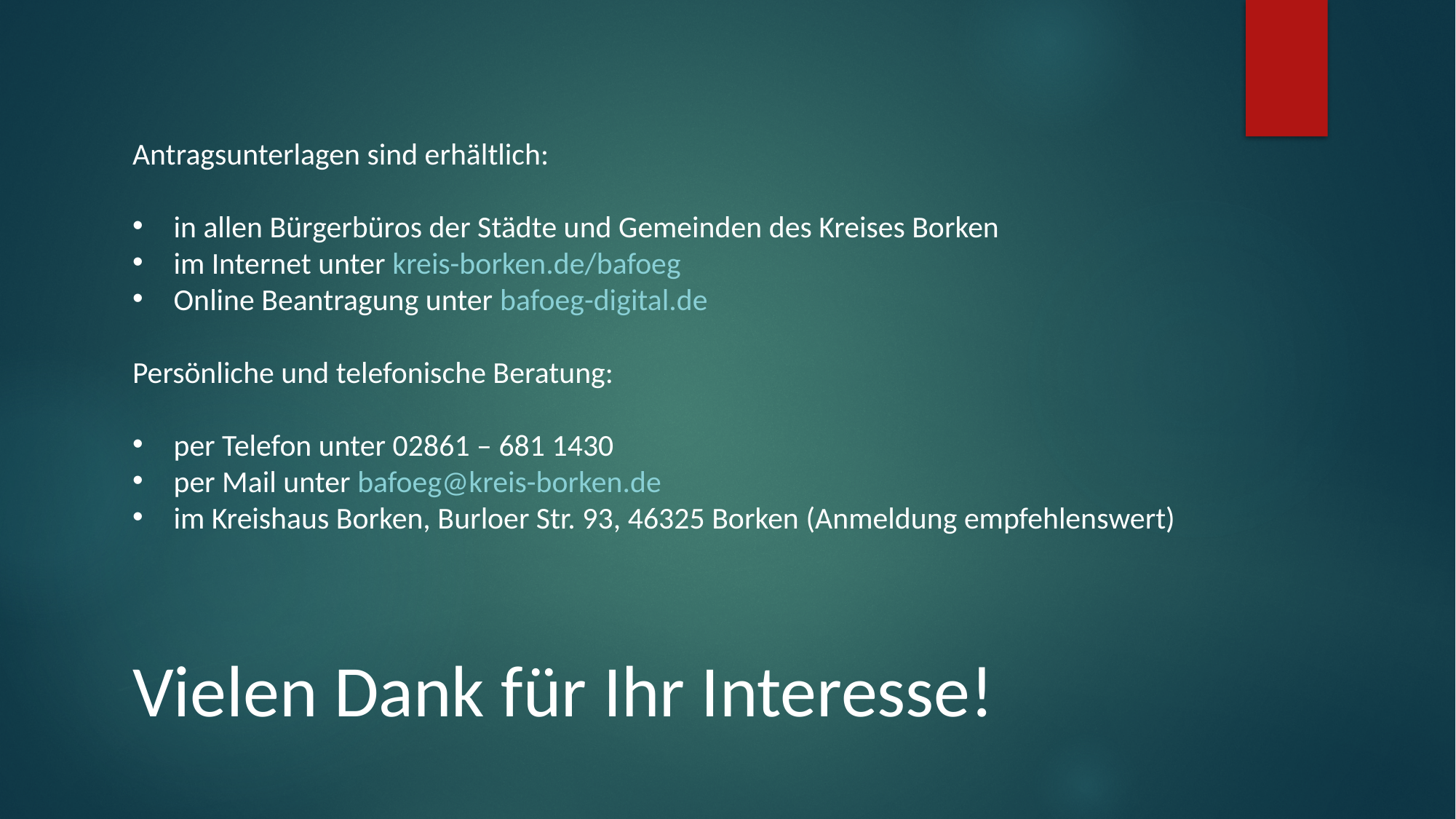

Antragsunterlagen sind erhältlich:

in allen Bürgerbüros der Städte und Gemeinden des Kreises Borken
im Internet unter kreis-borken.de/bafoeg
Online Beantragung unter bafoeg-digital.de

Persönliche und telefonische Beratung:

per Telefon unter 02861 – 681 1430
per Mail unter bafoeg@kreis-borken.de
im Kreishaus Borken, Burloer Str. 93, 46325 Borken (Anmeldung empfehlenswert)

Vielen Dank für Ihr Interesse!